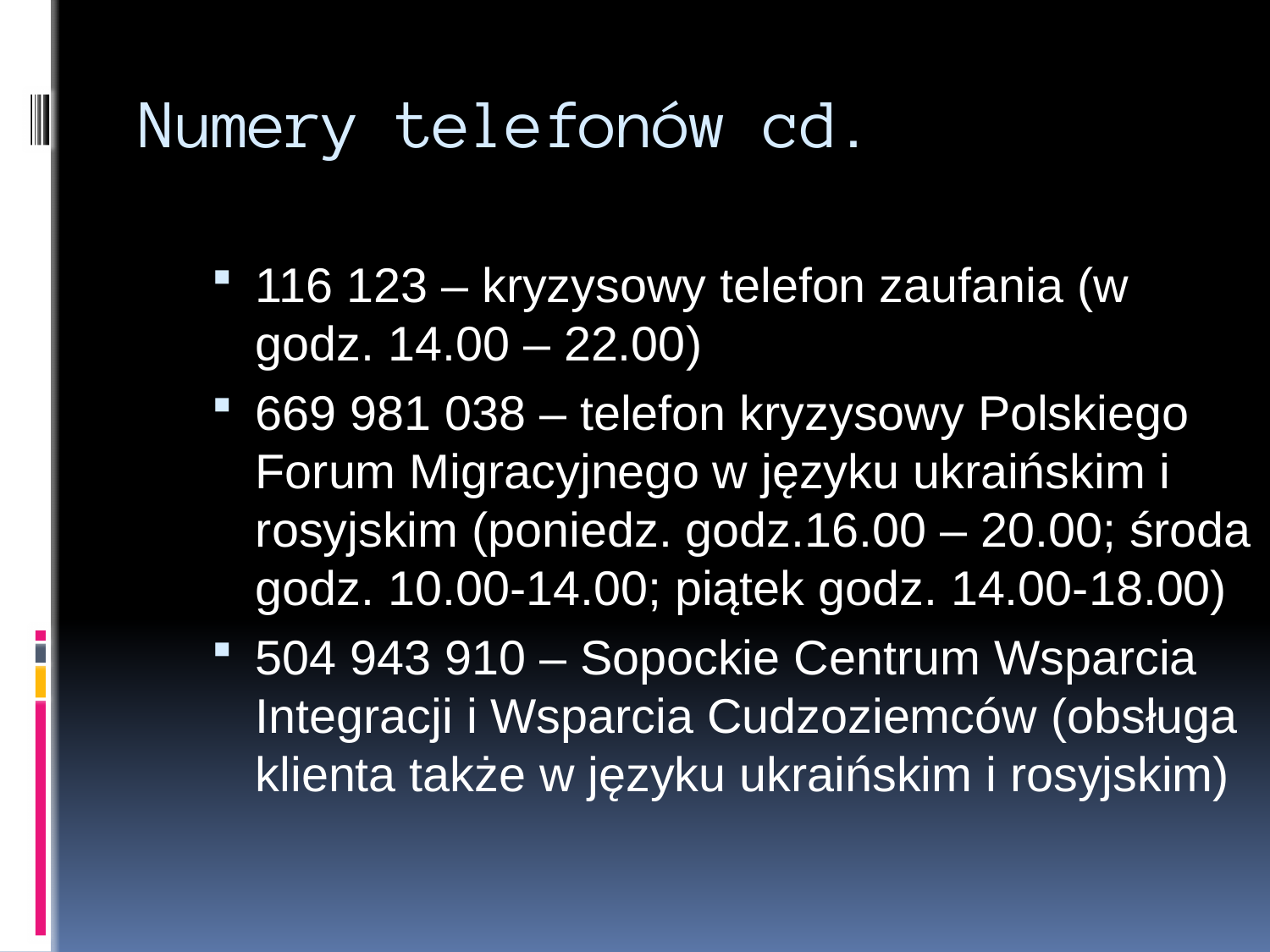

# Numery telefonów cd.
116 123 – kryzysowy telefon zaufania (w godz. 14.00 – 22.00)
669 981 038 – telefon kryzysowy Polskiego Forum Migracyjnego w języku ukraińskim i rosyjskim (poniedz. godz.16.00 – 20.00; środa godz. 10.00-14.00; piątek godz. 14.00-18.00)
504 943 910 – Sopockie Centrum Wsparcia Integracji i Wsparcia Cudzoziemców (obsługa klienta także w języku ukraińskim i rosyjskim)